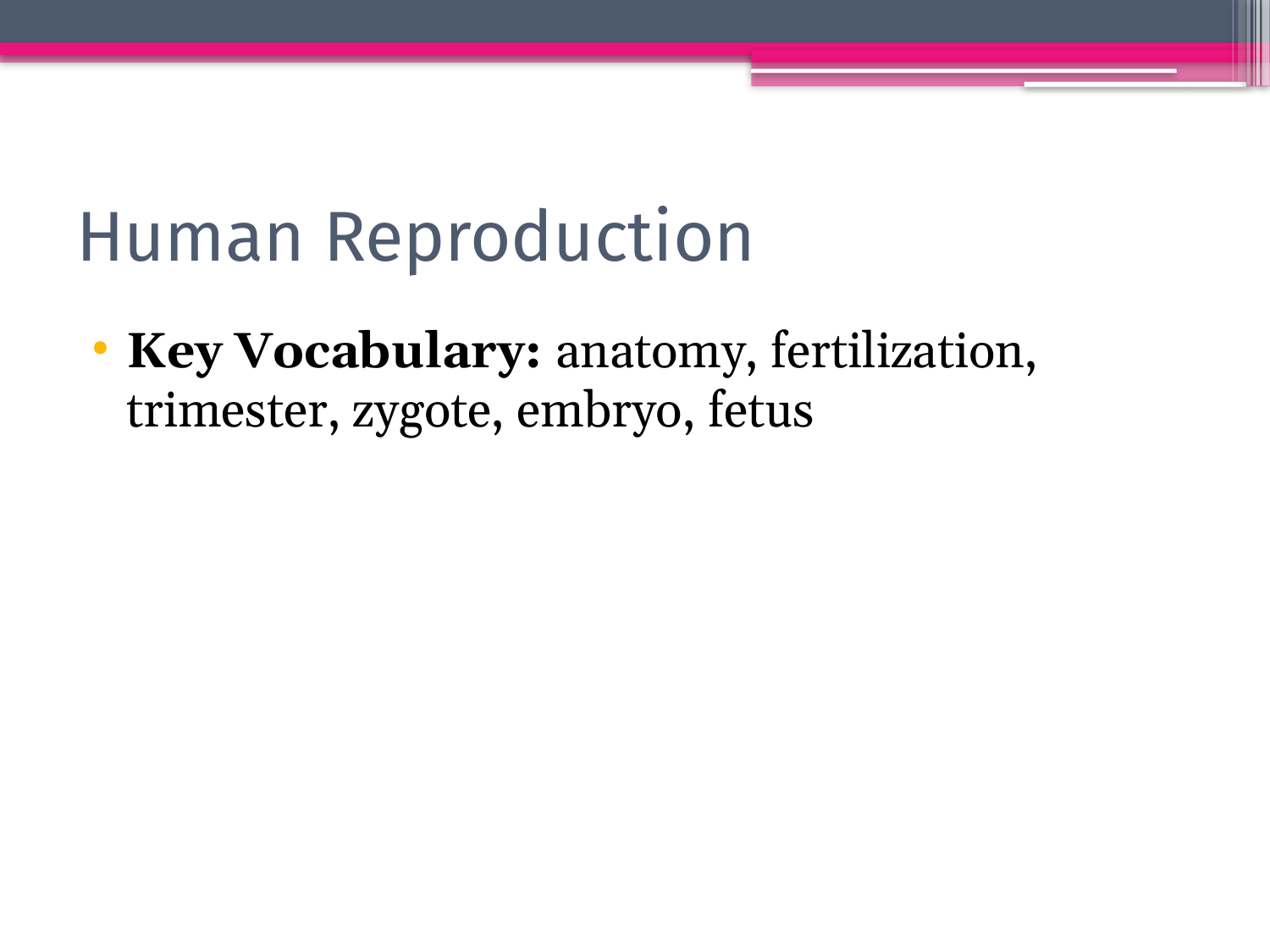

# Human Reproduction
Key Vocabulary: anatomy, fertilization, trimester, zygote, embryo, fetus